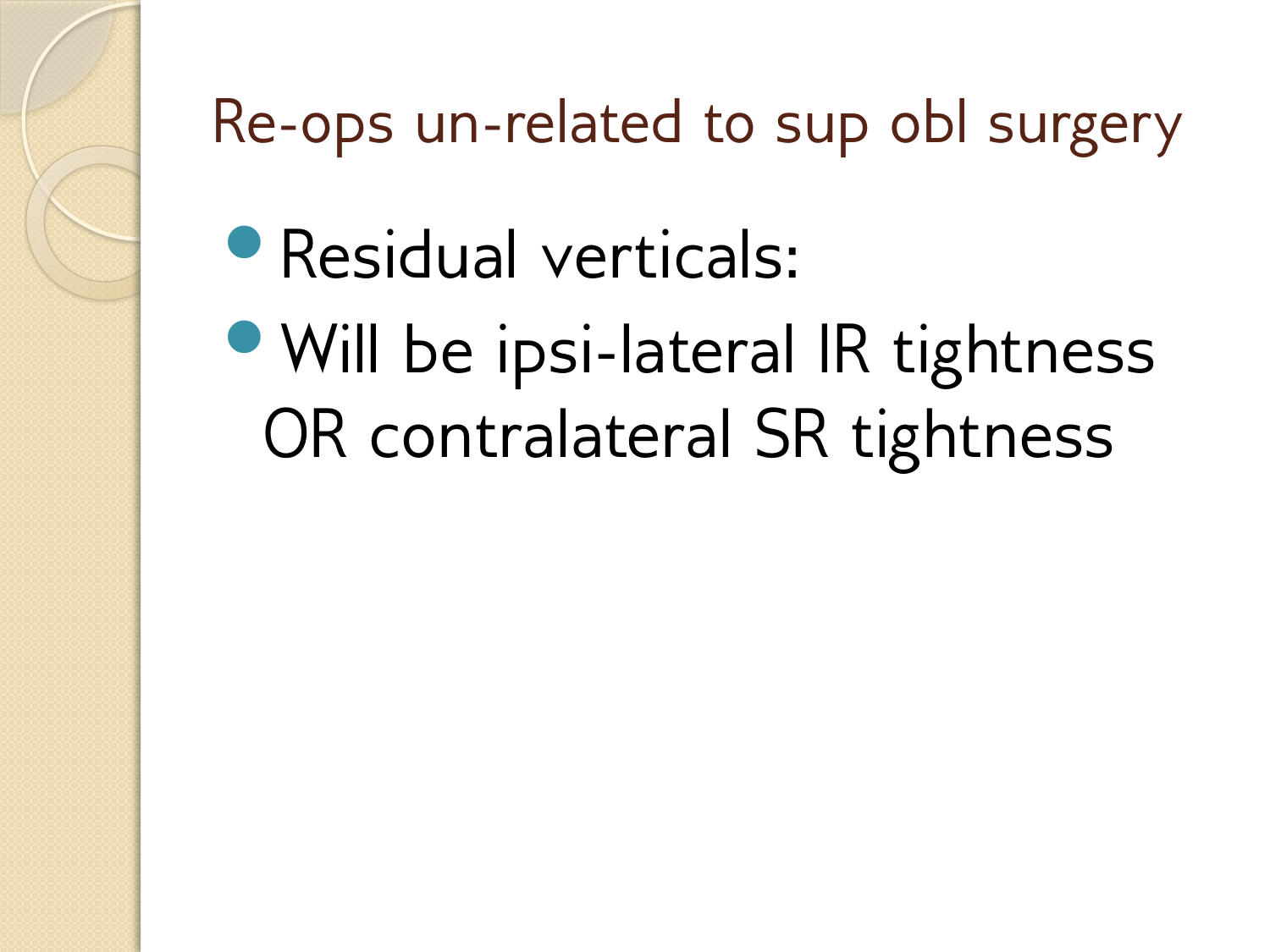

# Re-ops un-related to sup obl surgery
Residual verticals:
Will be ipsi-lateral IR tightness OR contralateral SR tightness